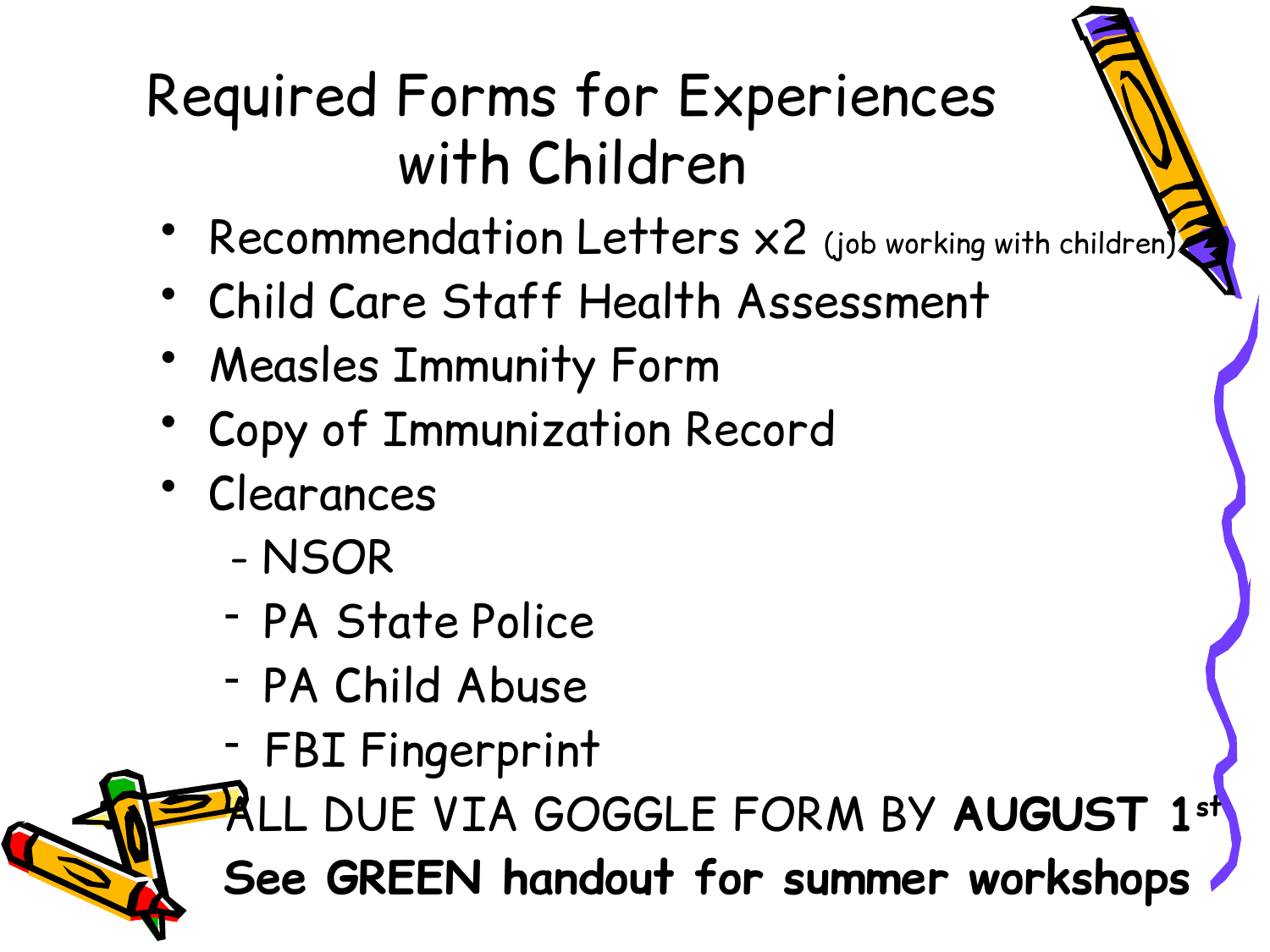

# Required Forms for Experiences with Children
Recommendation Letters x2 (job working with children)
Child Care Staff Health Assessment
Measles Immunity Form
Copy of Immunization Record
Clearances
     - NSOR
PA State Police
PA Child Abuse
FBI Fingerprint
ALL DUE VIA GOGGLE FORM BY AUGUST 1st
See GREEN handout for summer workshops